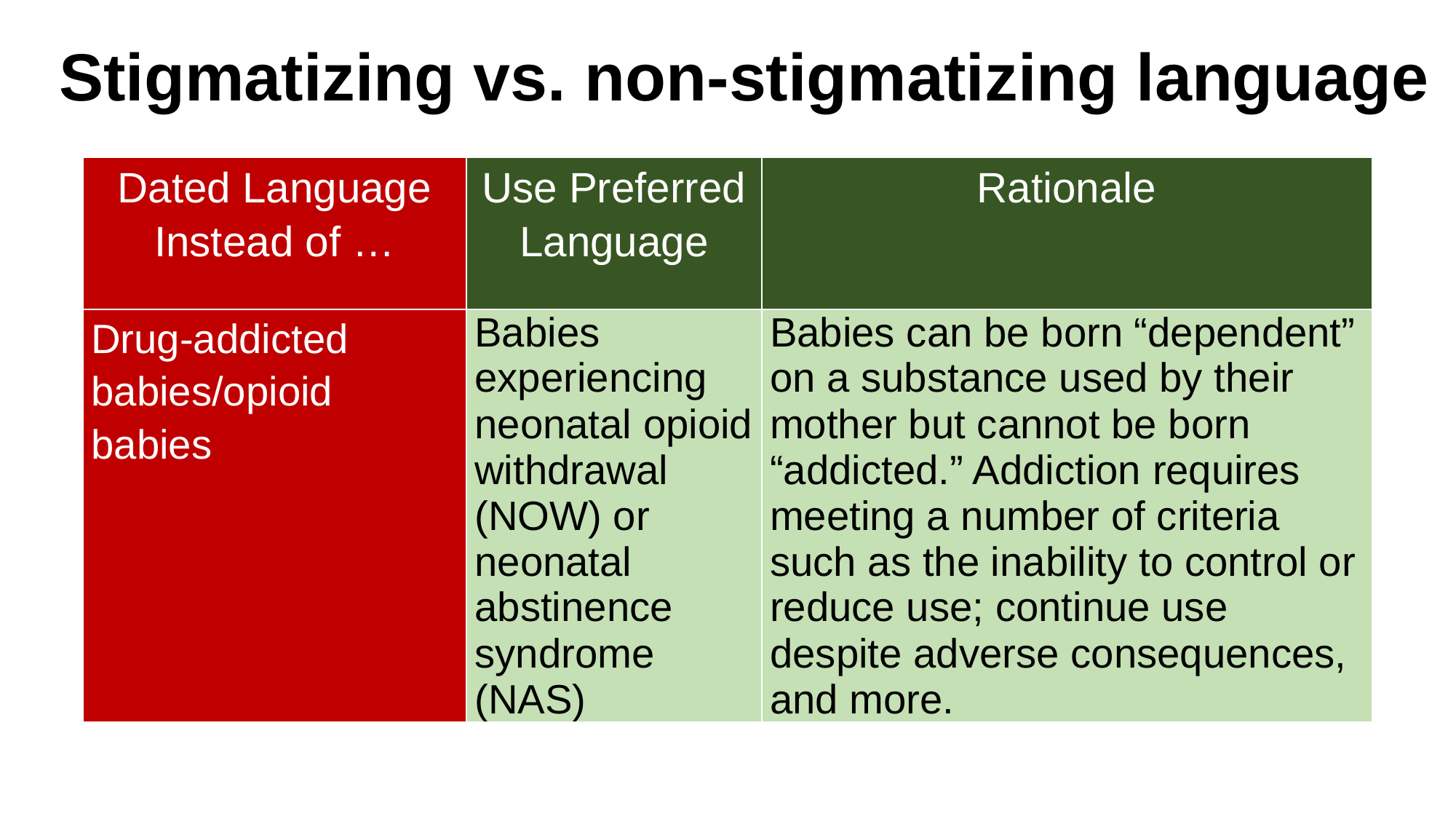

# Stigmatizing vs. non-stigmatizing language
| Dated Language Instead of … | Use Preferred Language | Rationale |
| --- | --- | --- |
| Drug-addicted babies/opioid babies | Babies experiencing neonatal opioid withdrawal (NOW) or neonatal abstinence syndrome (NAS) | Babies can be born “dependent” on a substance used by their mother but cannot be born “addicted.” Addiction requires meeting a number of criteria such as the inability to control or reduce use; continue use despite adverse consequences, and more. |